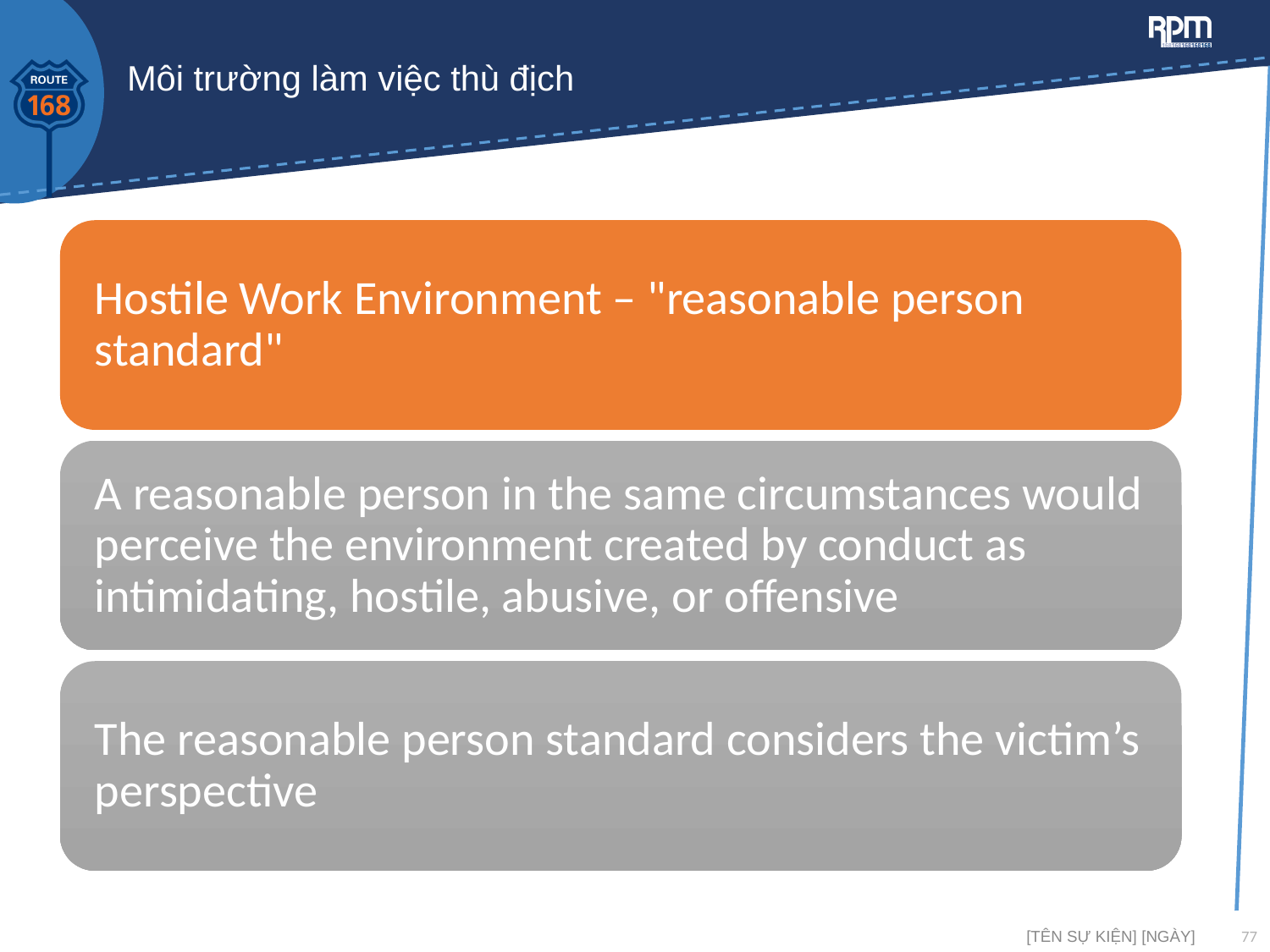

# Môi trường làm việc thù địch
Hostile Work Environment – "reasonable person standard"
A reasonable person in the same circumstances would perceive the environment created by conduct as intimidating, hostile, abusive, or offensive
The reasonable person standard considers the victim’s perspective
[TÊN SỰ KIỆN] [NGÀY]
77